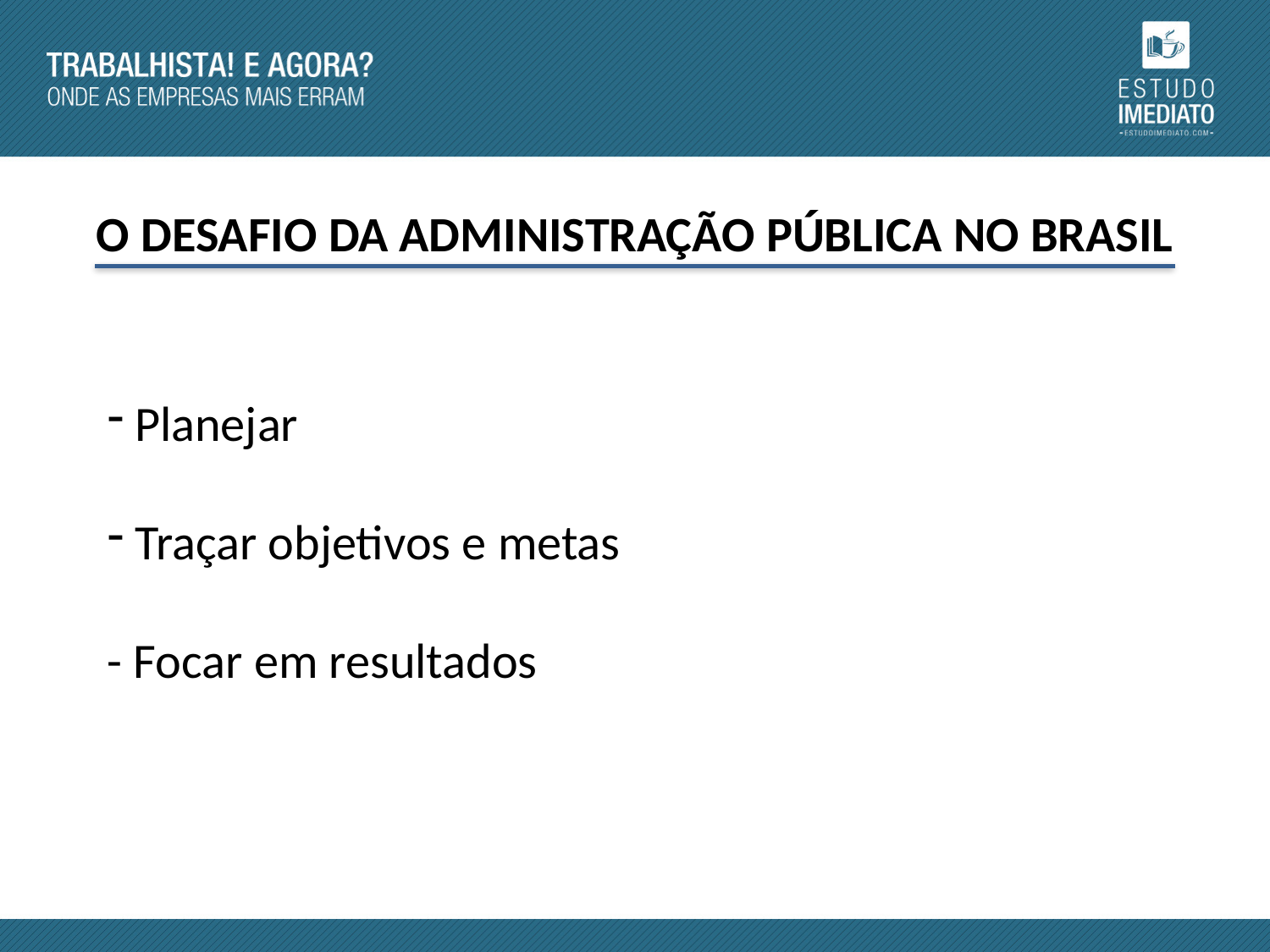

O DESAFIO DA ADMINISTRAÇÃO PÚBLICA NO BRASIL
 Planejar

 Traçar objetivos e metas

- Focar em resultados